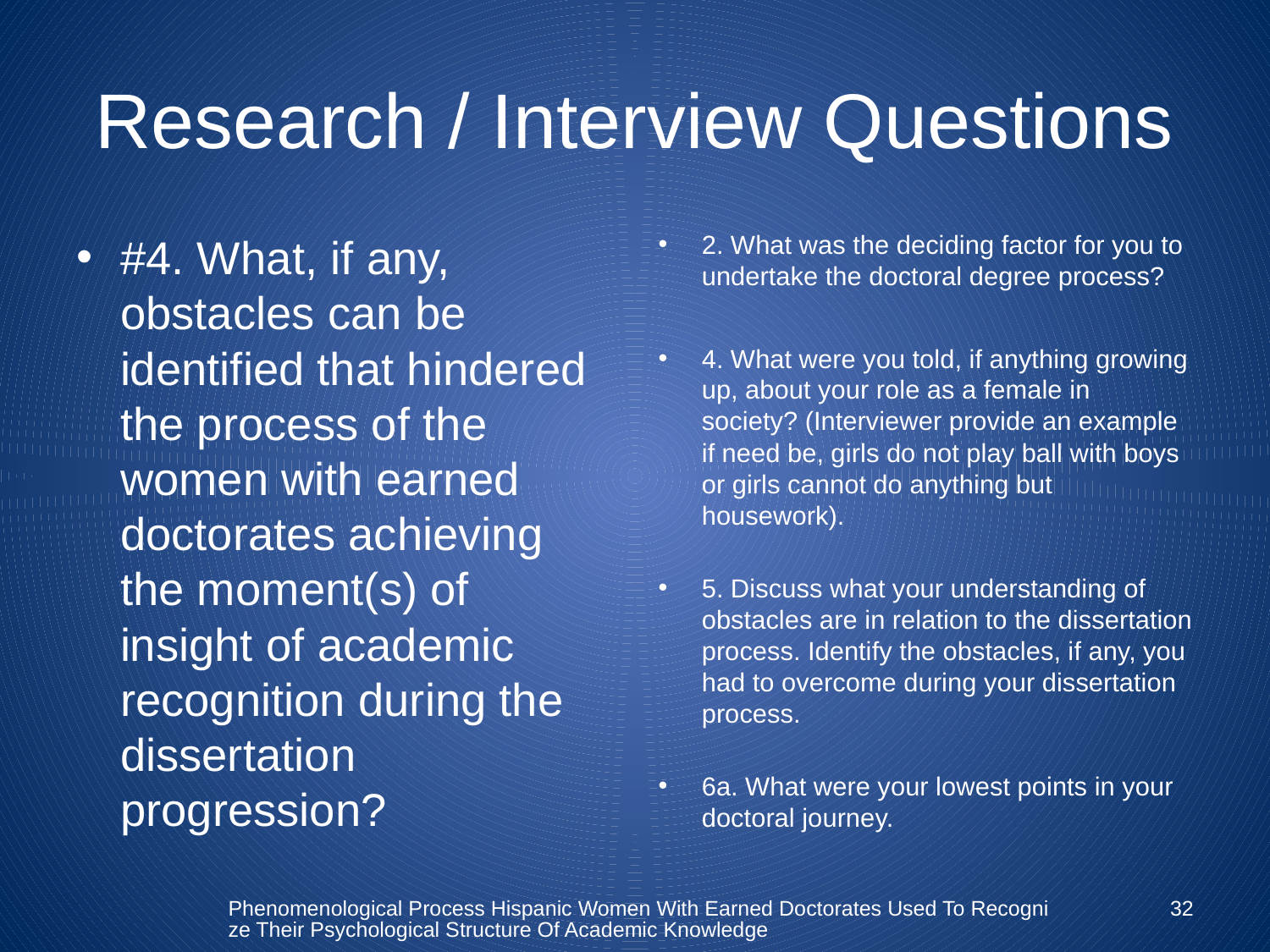

# Research / Interview Questions
#4. What, if any, obstacles can be identified that hindered the process of the women with earned doctorates achieving the moment(s) of insight of academic recognition during the dissertation progression?

2. What was the deciding factor for you to undertake the doctoral degree process?

4. What were you told, if anything growing up, about your role as a female in society? (Interviewer provide an example if need be, girls do not play ball with boys or girls cannot do anything but housework).

5. Discuss what your understanding of obstacles are in relation to the dissertation process. Identify the obstacles, if any, you had to overcome during your dissertation process.

6a. What were your lowest points in your doctoral journey.

Phenomenological Process Hispanic Women With Earned Doctorates Used To Recognize Their Psychological Structure Of Academic Knowledge
32